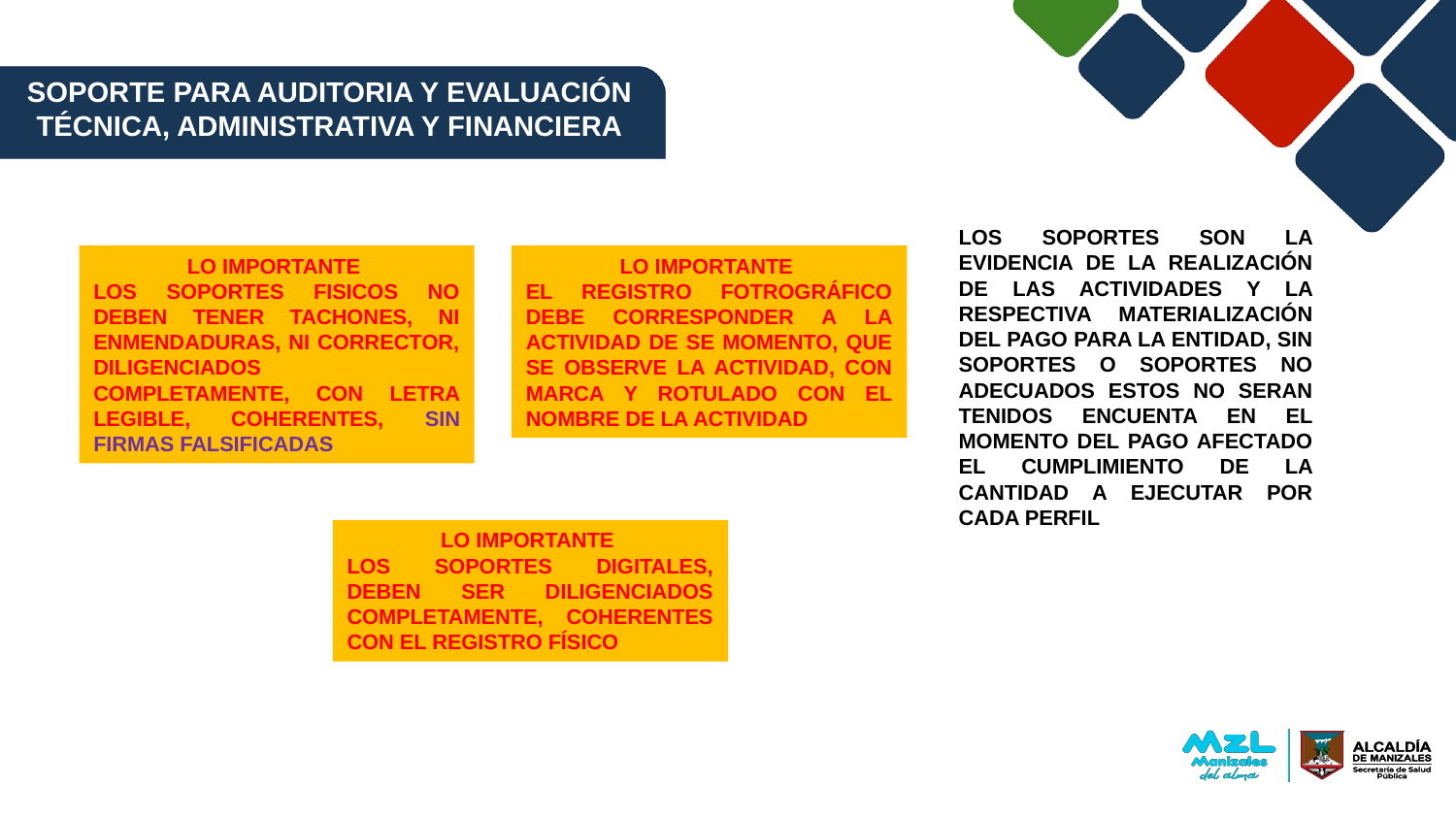

SOPORTE PARA AUDITORIA Y EVALUACIÓN TÉCNICA, ADMINISTRATIVA Y FINANCIERA
LOS SOPORTES SON LA EVIDENCIA DE LA REALIZACIÓN DE LAS ACTIVIDADES Y LA RESPECTIVA MATERIALIZACIÓN DEL PAGO PARA LA ENTIDAD, SIN SOPORTES O SOPORTES NO ADECUADOS ESTOS NO SERAN TENIDOS ENCUENTA EN EL MOMENTO DEL PAGO AFECTADO EL CUMPLIMIENTO DE LA CANTIDAD A EJECUTAR POR CADA PERFIL
LO IMPORTANTE
LOS SOPORTES FISICOS NO DEBEN TENER TACHONES, NI ENMENDADURAS, NI CORRECTOR, DILIGENCIADOS COMPLETAMENTE, CON LETRA LEGIBLE, COHERENTES, SIN FIRMAS FALSIFICADAS
LO IMPORTANTE
EL REGISTRO FOTROGRÁFICO DEBE CORRESPONDER A LA ACTIVIDAD DE SE MOMENTO, QUE SE OBSERVE LA ACTIVIDAD, CON MARCA Y ROTULADO CON EL NOMBRE DE LA ACTIVIDAD
LO IMPORTANTE
LOS SOPORTES DIGITALES, DEBEN SER DILIGENCIADOS COMPLETAMENTE, COHERENTES CON EL REGISTRO FÍSICO